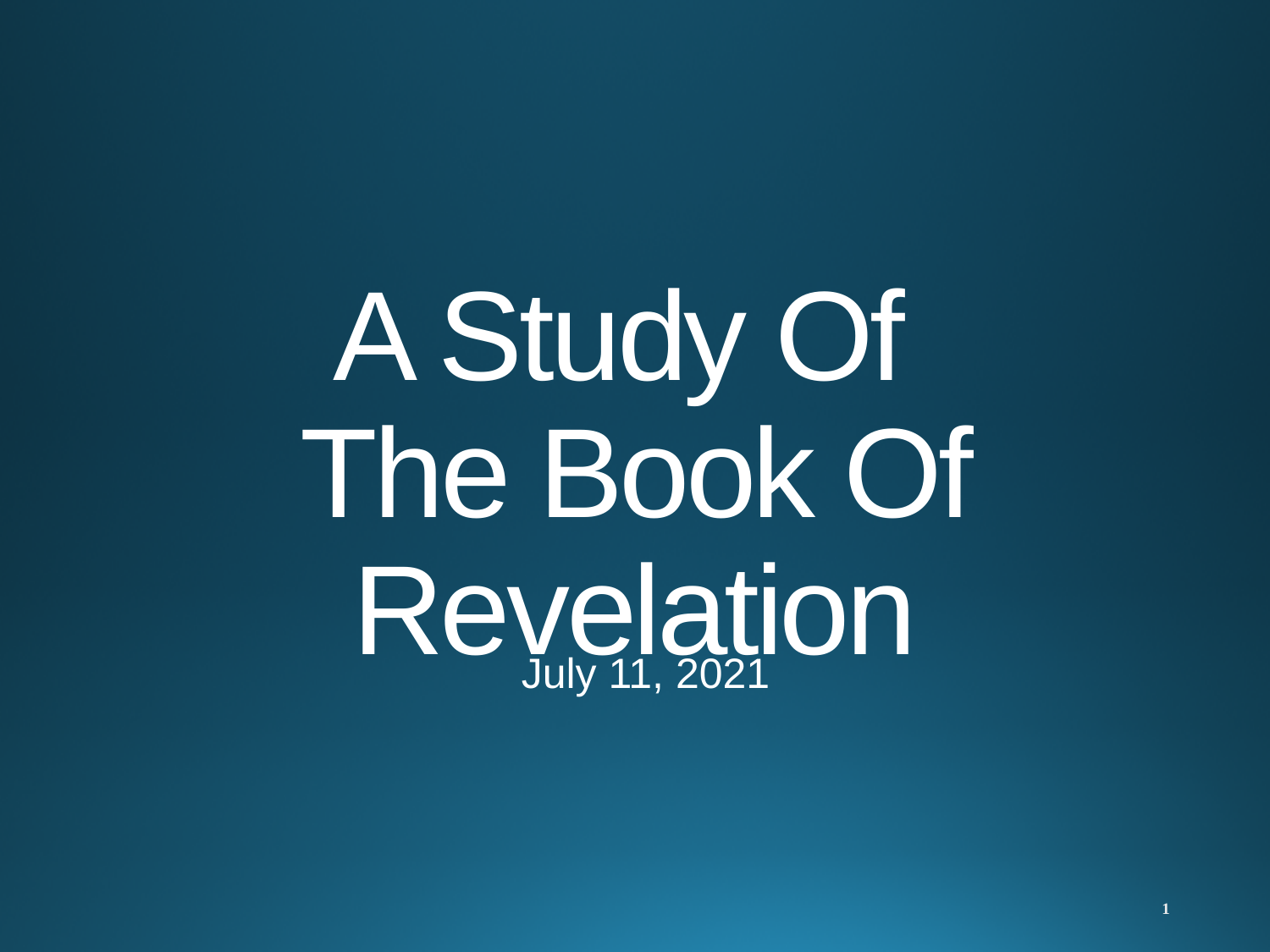

# A Study Of The Book Of Revelation
July 11, 2021
1